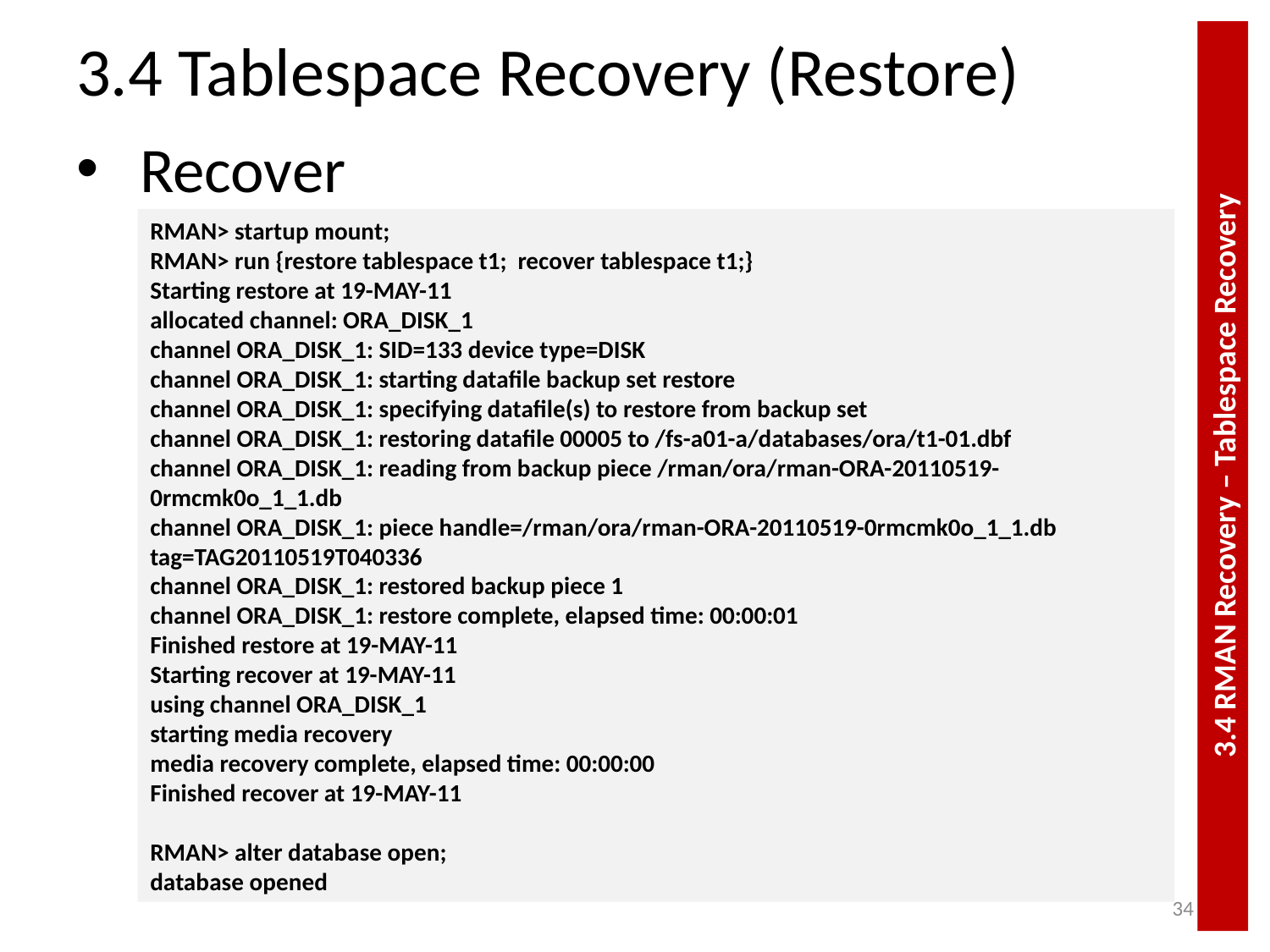

# 3.4 Tablespace Recovery (Restore)
Recover

RMAN> startup mount;
RMAN> run {restore tablespace t1;  recover tablespace t1;}
Starting restore at 19-MAY-11
allocated channel: ORA_DISK_1
channel ORA_DISK_1: SID=133 device type=DISK
channel ORA_DISK_1: starting datafile backup set restore
channel ORA_DISK_1: specifying datafile(s) to restore from backup set
channel ORA_DISK_1: restoring datafile 00005 to /fs-a01-a/databases/ora/t1-01.dbf
channel ORA_DISK_1: reading from backup piece /rman/ora/rman-ORA-20110519-0rmcmk0o_1_1.db
channel ORA_DISK_1: piece handle=/rman/ora/rman-ORA-20110519-0rmcmk0o_1_1.db tag=TAG20110519T040336
channel ORA_DISK_1: restored backup piece 1
channel ORA_DISK_1: restore complete, elapsed time: 00:00:01
Finished restore at 19-MAY-11
Starting recover at 19-MAY-11
using channel ORA_DISK_1
starting media recovery
media recovery complete, elapsed time: 00:00:00
Finished recover at 19-MAY-11

RMAN> alter database open;
database opened
3.4 RMAN Recovery – Tablespace Recovery
34